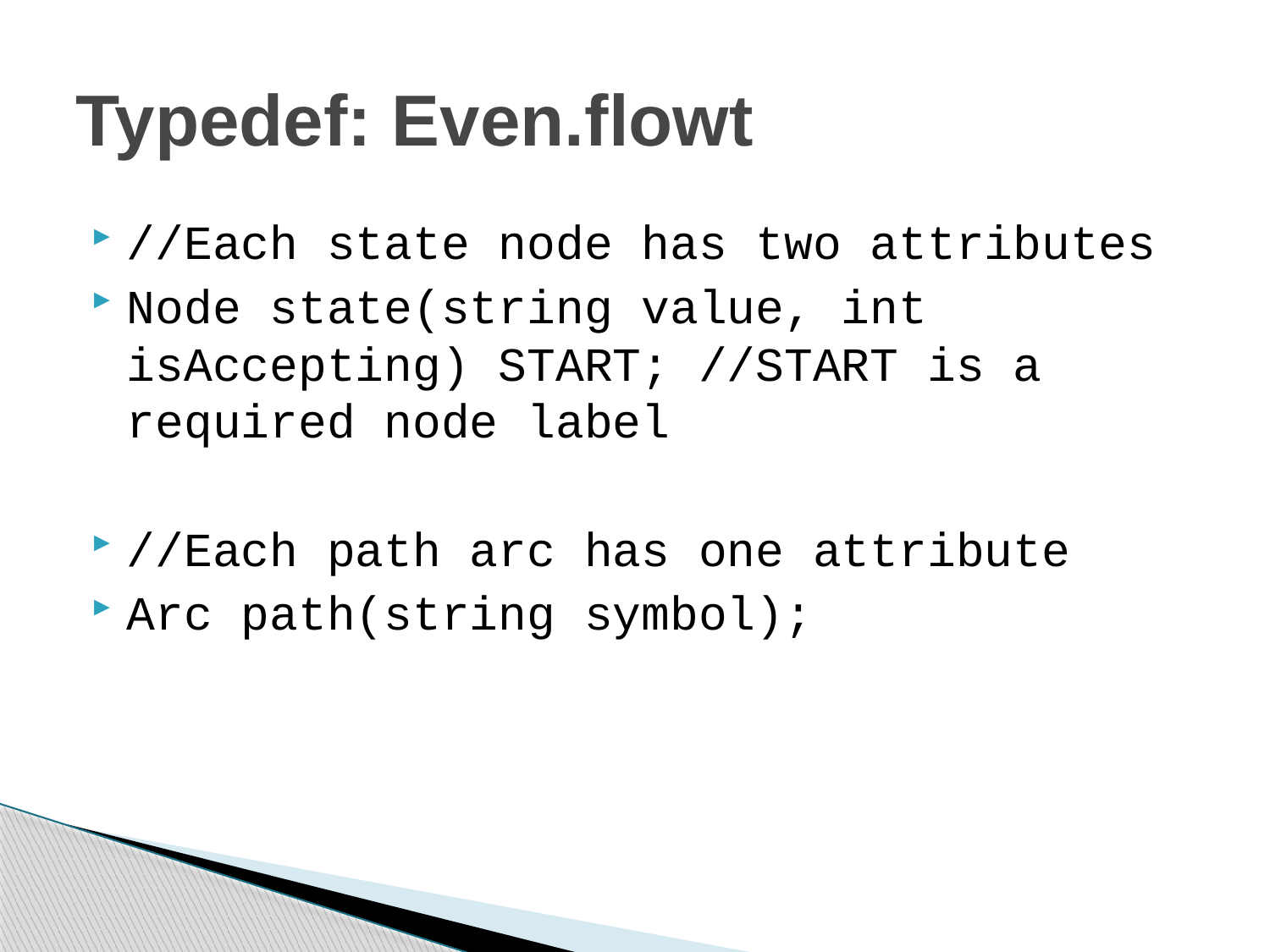

# Typedef: Even.flowt
//Each state node has two attributes
Node state(string value, int isAccepting) START; //START is a required node label

//Each path arc has one attribute
Arc path(string symbol);